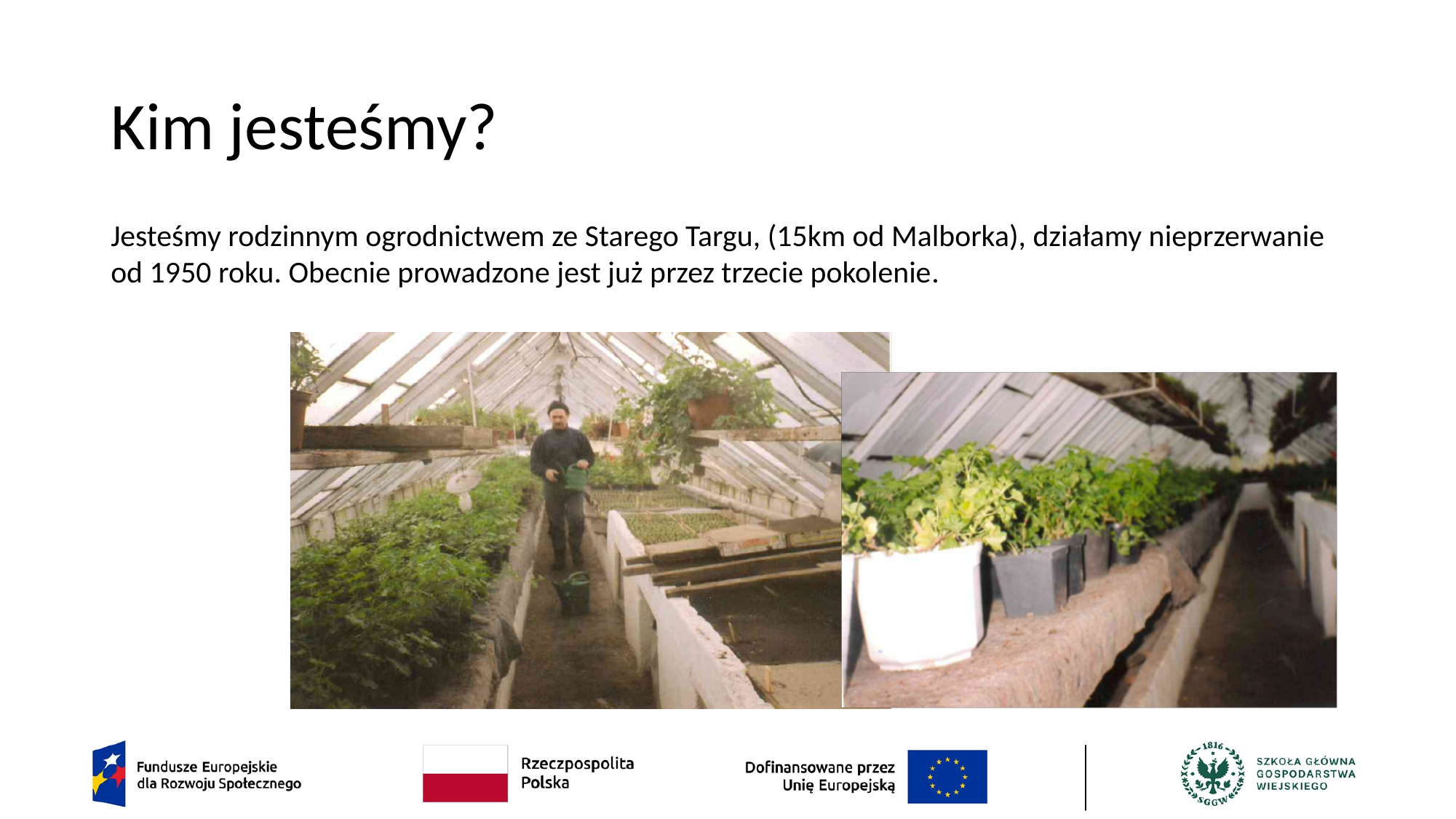

# Kim jesteśmy?
Jesteśmy rodzinnym ogrodnictwem ze Starego Targu, (15km od Malborka), działamy nieprzerwanie od 1950 roku. Obecnie prowadzone jest już przez trzecie pokolenie.